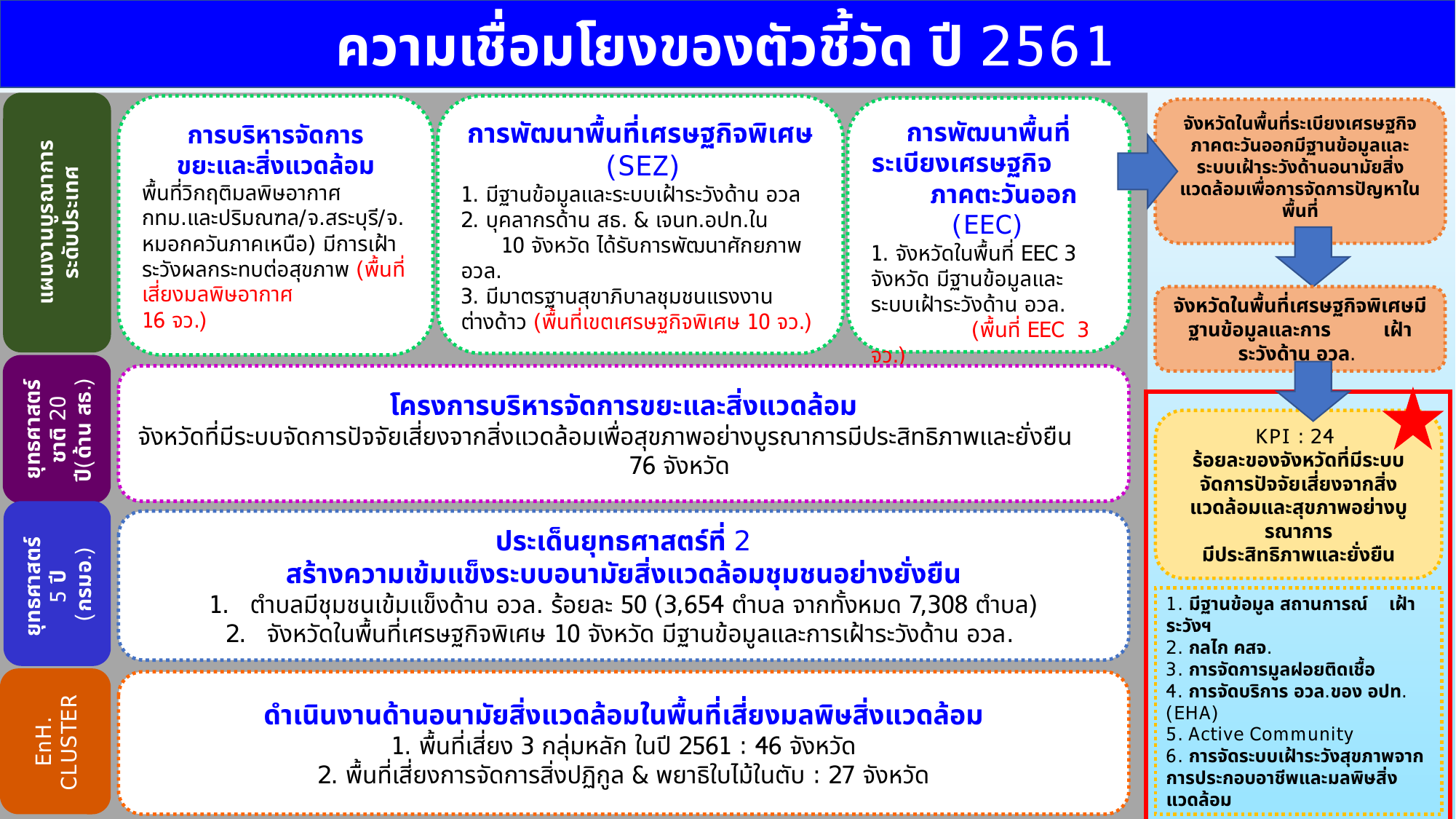

ความเชื่อมโยงของตัวชี้วัด ปี 2561

การบริหารจัดการ
ขยะและสิ่งแวดล้อม
พื้นที่วิกฤติมลพิษอากาศ กทม.และปริมณฑล/จ.สระบุรี/จ.หมอกควันภาคเหนือ) มีการเฝ้าระวังผลกระทบต่อสุขภาพ (พื้นที่เสี่ยงมลพิษอากาศ                16 จว.)
การพัฒนาพื้นที่เศรษฐกิจพิเศษ (SEZ)
1. มีฐานข้อมูลและระบบเฝ้าระวังด้าน อวล
2. บุคลากรด้าน สธ. & เจนท.อปท.ใน              10 จังหวัด ได้รับการพัฒนาศักยภาพ อวล.
3. มีมาตรฐานสุขาภิบาลชุมชนแรงงานต่างด้าว (พื้นที่เขตเศรษฐกิจพิเศษ 10 จว.)
การพัฒนาพื้นที่ระเบียงเศรษฐกิจ            ภาคตะวันออก (EEC)
1. จังหวัดในพื้นที่ EEC 3 จังหวัด มีฐานข้อมูลและระบบเฝ้าระวังด้าน อวล.                      (พื้นที่ EEC  3 จว.)
จังหวัดในพื้นที่ระเบียงเศรษฐกิจภาคตะวันออกมีฐานข้อมูลและระบบเฝ้าระวังด้านอนามัยสิ่งแวดล้อมเพื่อการจัดการปัญหาในพื้นที่

แผนงานบูรณาการ
ระดับประเทศ

จังหวัดในพื้นที่เศรษฐกิจพิเศษมีฐานข้อมูลและการ         เฝ้าระวังด้าน อวล.

โครงการบริหารจัดการขยะและสิ่งแวดล้อม
จังหวัดที่มีระบบจัดการปัจจัยเสี่ยงจากสิ่งแวดล้อมเพื่อสุขภาพอย่างบูรณาการมีประสิทธิภาพและยั่งยืน                     76 จังหวัด
ยุทธศาสตร์ชาติ 20 ปี(ด้าน สธ.)

KPI : 24
ร้อยละของจังหวัดที่มีระบบจัดการปัจจัยเสี่ยงจากสิ่งแวดล้อมและสุขภาพอย่างบูรณาการ
มีประสิทธิภาพและยั่งยืน
ประเด็นยุทธศาสตร์ที่ 2
สร้างความเข้มแข็งระบบอนามัยสิ่งแวดล้อมชุมชนอย่างยั่งยืน
ตำบลมีชุมชนเข้มแข็งด้าน อวล. ร้อยละ 50 (3,654 ตำบล จากทั้งหมด 7,308 ตำบล)
จังหวัดในพื้นที่เศรษฐกิจพิเศษ 10 จังหวัด มีฐานข้อมูลและการเฝ้าระวังด้าน อวล.

ยุทธศาสตร์
5 ปี
(กรมอ.)

1. มีฐานข้อมูล สถานการณ์    เฝ้าระวังฯ
2. กลไก คสจ.
3. การจัดการมูลฝอยติดเชื้อ
4. การจัดบริการ อวล.ของ อปท. (EHA)
5. Active Community
6. การจัดระบบเฝ้าระวังสุขภาพจากการประกอบอาชีพและมลพิษสิ่งแวดล้อม
ดำเนินงานด้านอนามัยสิ่งแวดล้อมในพื้นที่เสี่ยงมลพิษสิ่งแวดล้อม
1. พื้นที่เสี่ยง 3 กลุ่มหลัก ในปี 2561 : 46 จังหวัด
2. พื้นที่เสี่ยงการจัดการสิ่งปฏิกูล & พยาธิใบไม้ในตับ : 27 จังหวัด
EnH. CLUSTER